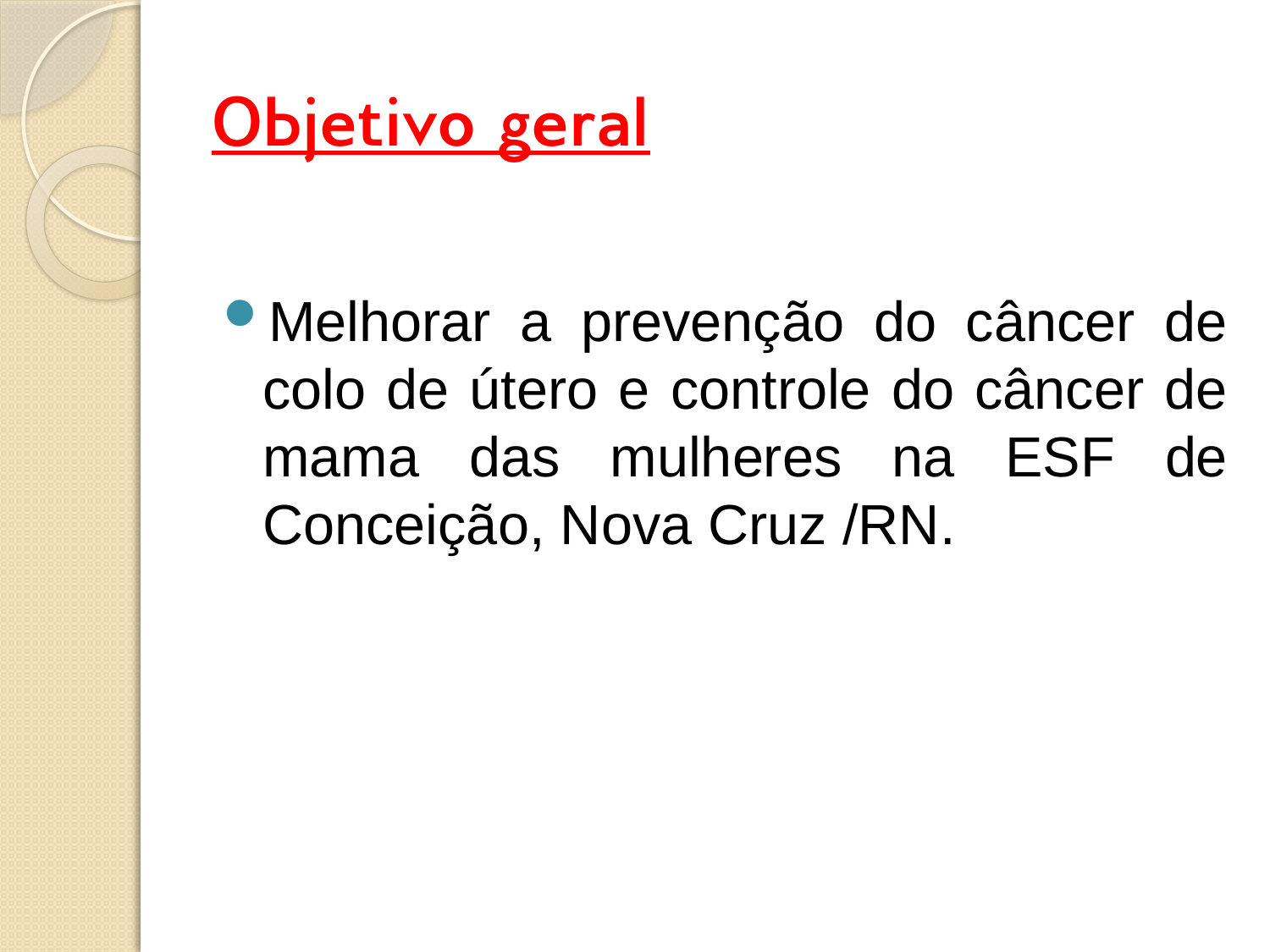

# Objetivo geral

Melhorar a prevenção do câncer de colo de útero e controle do câncer de mama das mulheres na ESF de Conceição, Nova Cruz /RN.